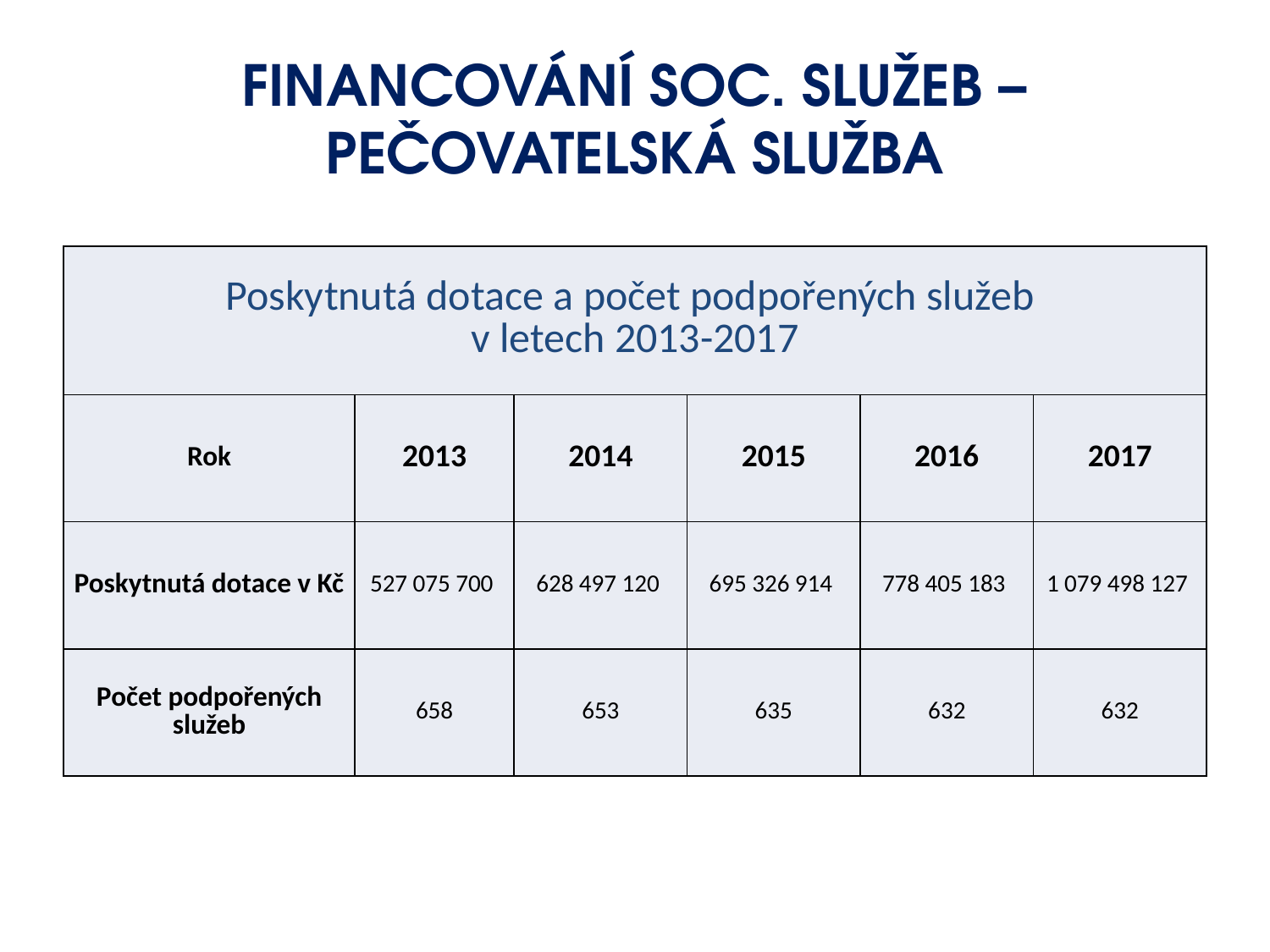

# Financování soc. služeb – pečovatelská služba

| Poskytnutá dotace a počet podpořených služeb v letech 2013-2017 |  |  |  |  |  |
| --- | --- | --- | --- | --- | --- |
| Rok | 2013 | 2014 | 2015 | 2016 | 2017 |
| Poskytnutá dotace v Kč | 527 075 700 | 628 497 120 | 695 326 914 | 778 405 183 | 1 079 498 127 |
| Počet podpořených služeb | 658 | 653 | 635 | 632 | 632 |